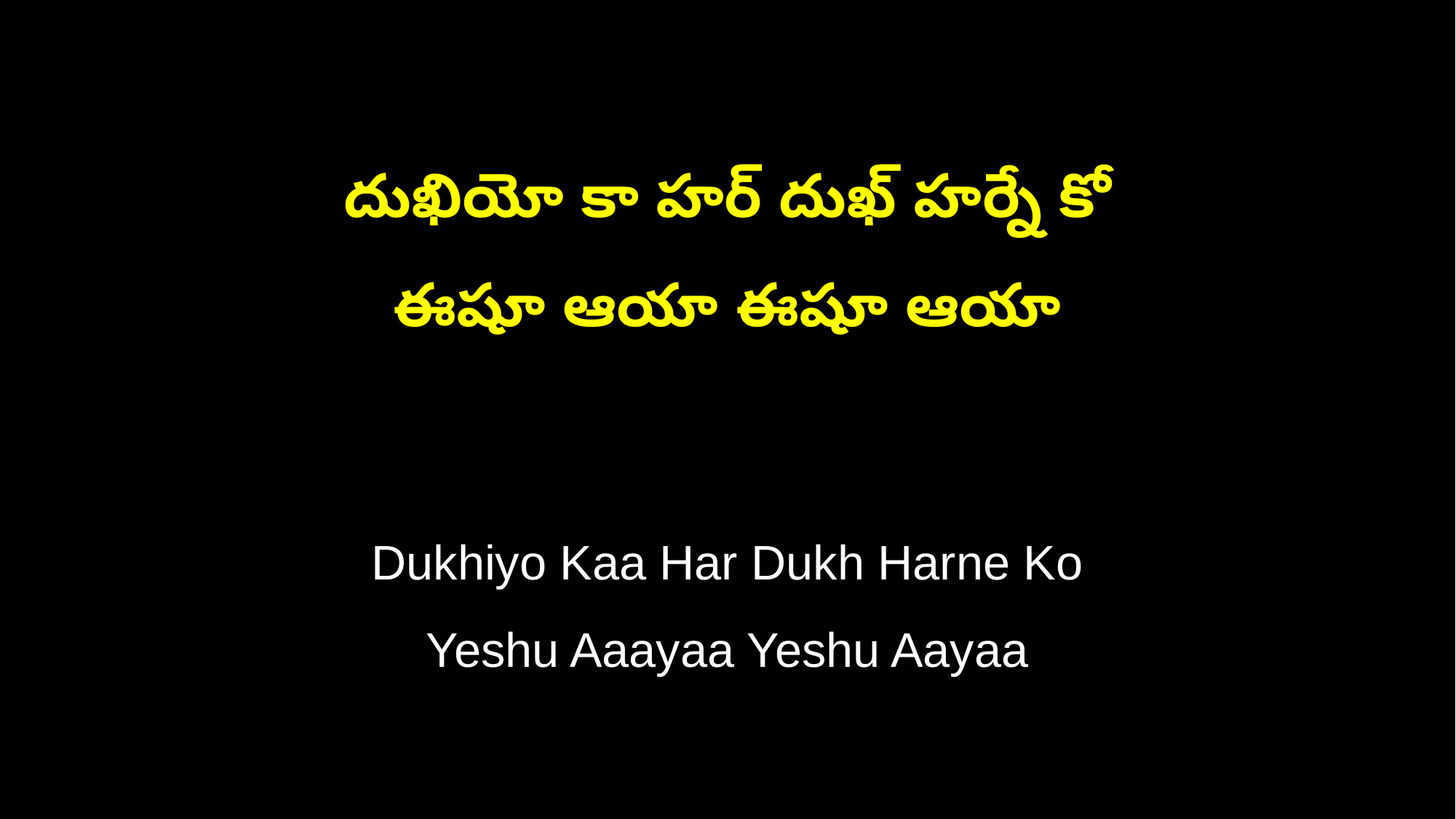

దుఖియో కా హర్ దుఖ్ హర్నే కో
ఈషూ ఆయా ఈషూ ఆయా
Dukhiyo Kaa Har Dukh Harne Ko
Yeshu Aaayaa Yeshu Aayaa